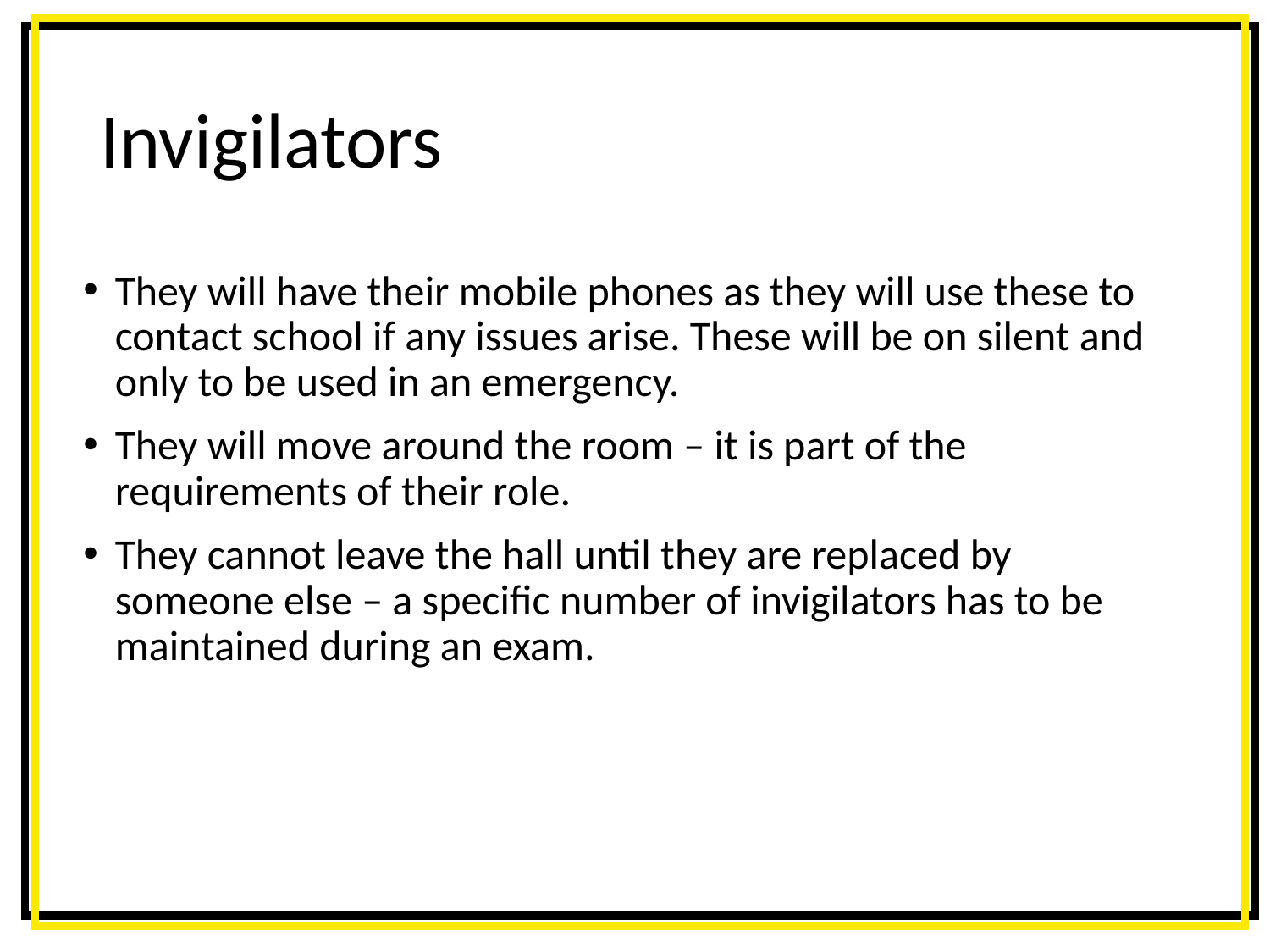

# Invigilators
They will have their mobile phones as they will use these to contact school if any issues arise. These will be on silent and only to be used in an emergency.
They will move around the room – it is part of the requirements of their role.
They cannot leave the hall until they are replaced by someone else – a specific number of invigilators has to be maintained during an exam.